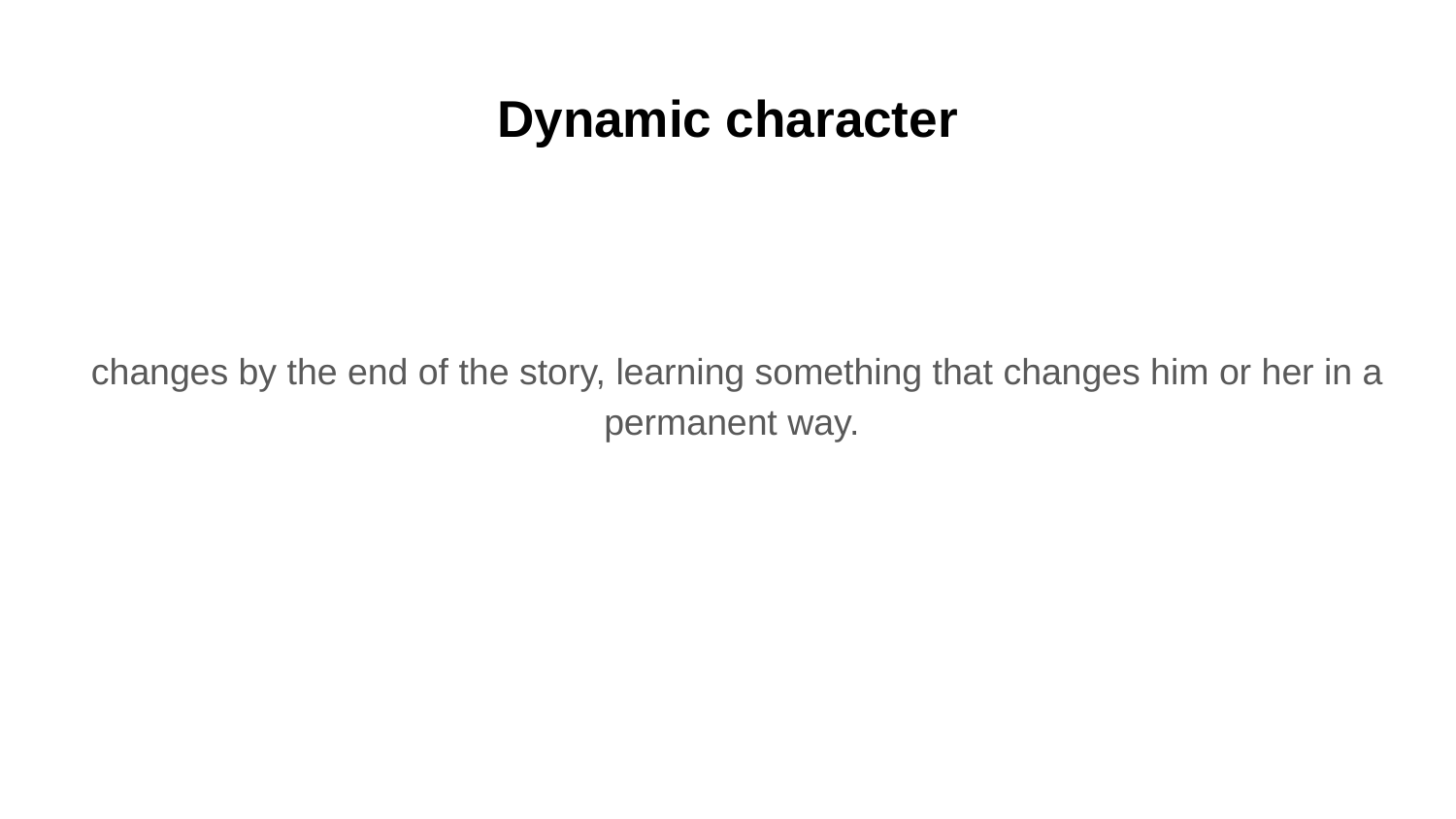

# Dynamic character

changes by the end of the story, learning something that changes him or her in a permanent way.